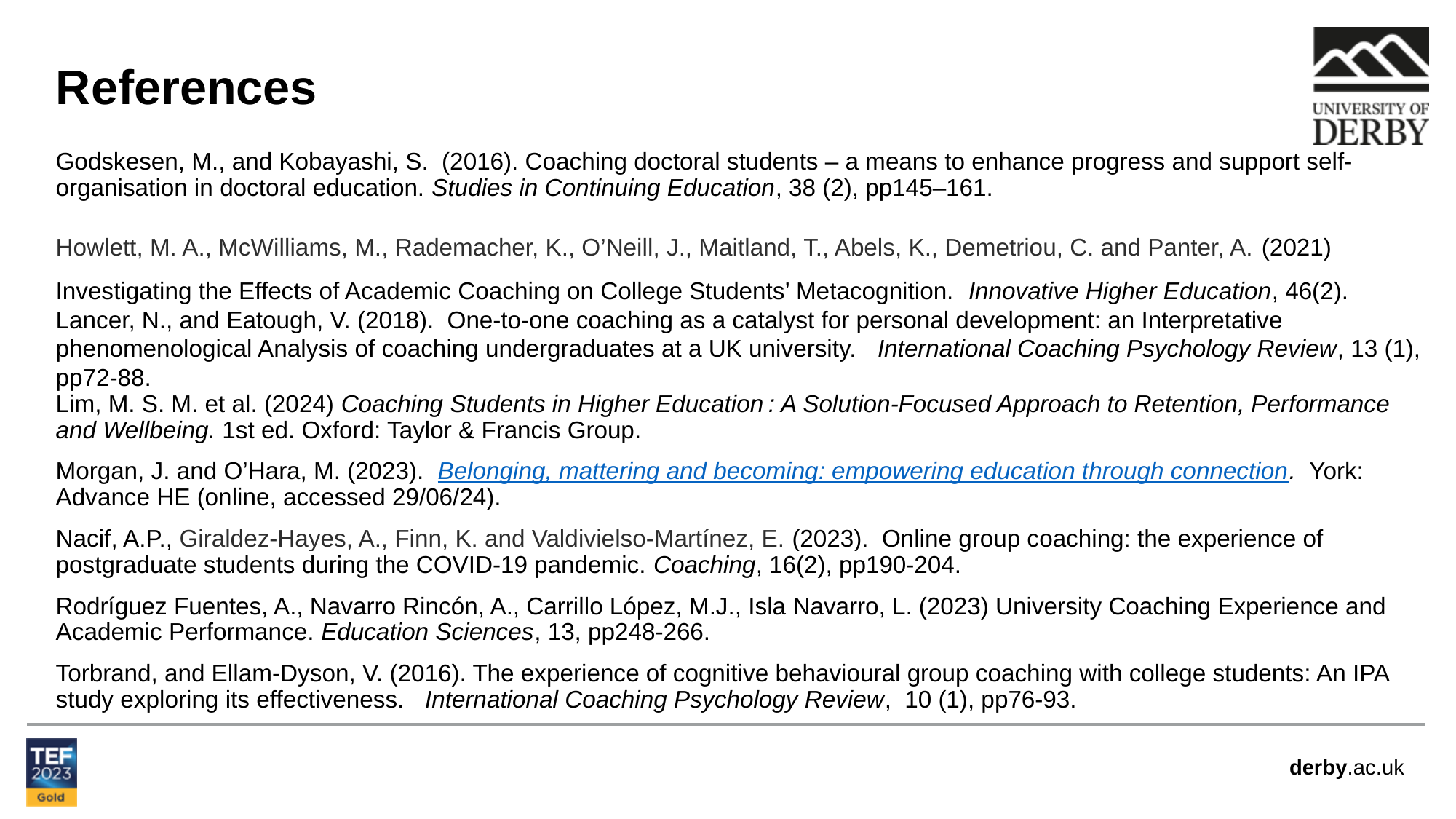

References
Godskesen, M., and Kobayashi, S.  (2016). Coaching doctoral students – a means to enhance progress and support self-organisation in doctoral education. Studies in Continuing Education, 38 (2), pp145–161.
Howlett, M. A., McWilliams, M., Rademacher, K., O’Neill, J., Maitland, T., Abels, K., Demetriou, C. and Panter, A. (2021) Investigating the Effects of Academic Coaching on College Students’ Metacognition.  Innovative Higher Education, 46(2).
Lancer, N., and Eatough, V. (2018).  One-to-one coaching as a catalyst for personal development: an Interpretative phenomenological Analysis of coaching undergraduates at a UK university.   International Coaching Psychology Review, 13 (1), pp72-88.
Lim, M. S. M. et al. (2024) Coaching Students in Higher Education : A Solution-Focused Approach to Retention, Performance and Wellbeing. 1st ed. Oxford: Taylor & Francis Group.
Morgan, J. and O’Hara, M. (2023).  Belonging, mattering and becoming: empowering education through connection.  York: Advance HE (online, accessed 29/06/24).
Nacif, A.P., Giraldez-Hayes, A., Finn, K. and Valdivielso-Martínez, E. (2023).  Online group coaching: the experience of postgraduate students during the COVID-19 pandemic. Coaching, 16(2), pp190-204.
Rodríguez Fuentes, A., Navarro Rincón, A., Carrillo López, M.J., Isla Navarro, L. (2023) University Coaching Experience and Academic Performance. Education Sciences, 13, pp248-266.
Torbrand, and Ellam-Dyson, V. (2016). The experience of cognitive behavioural group coaching with college students: An IPA study exploring its effectiveness.   International Coaching Psychology Review,  10 (1), pp76-93.